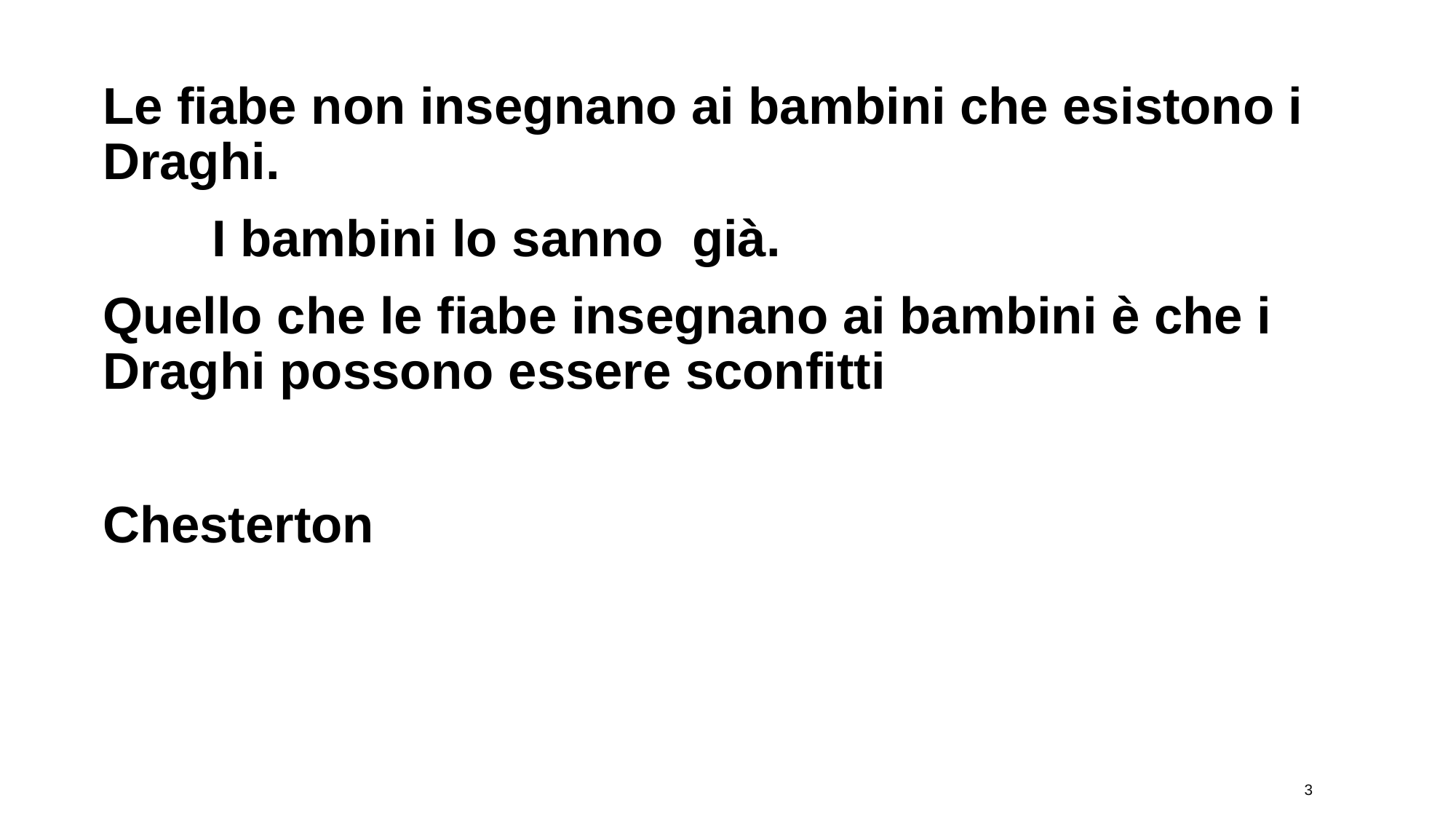

Le fiabe non insegnano ai bambini che esistono i Draghi.
	I bambini lo sanno  già.
Quello che le fiabe insegnano ai bambini è che i Draghi possono essere sconfitti

Chesterton
3